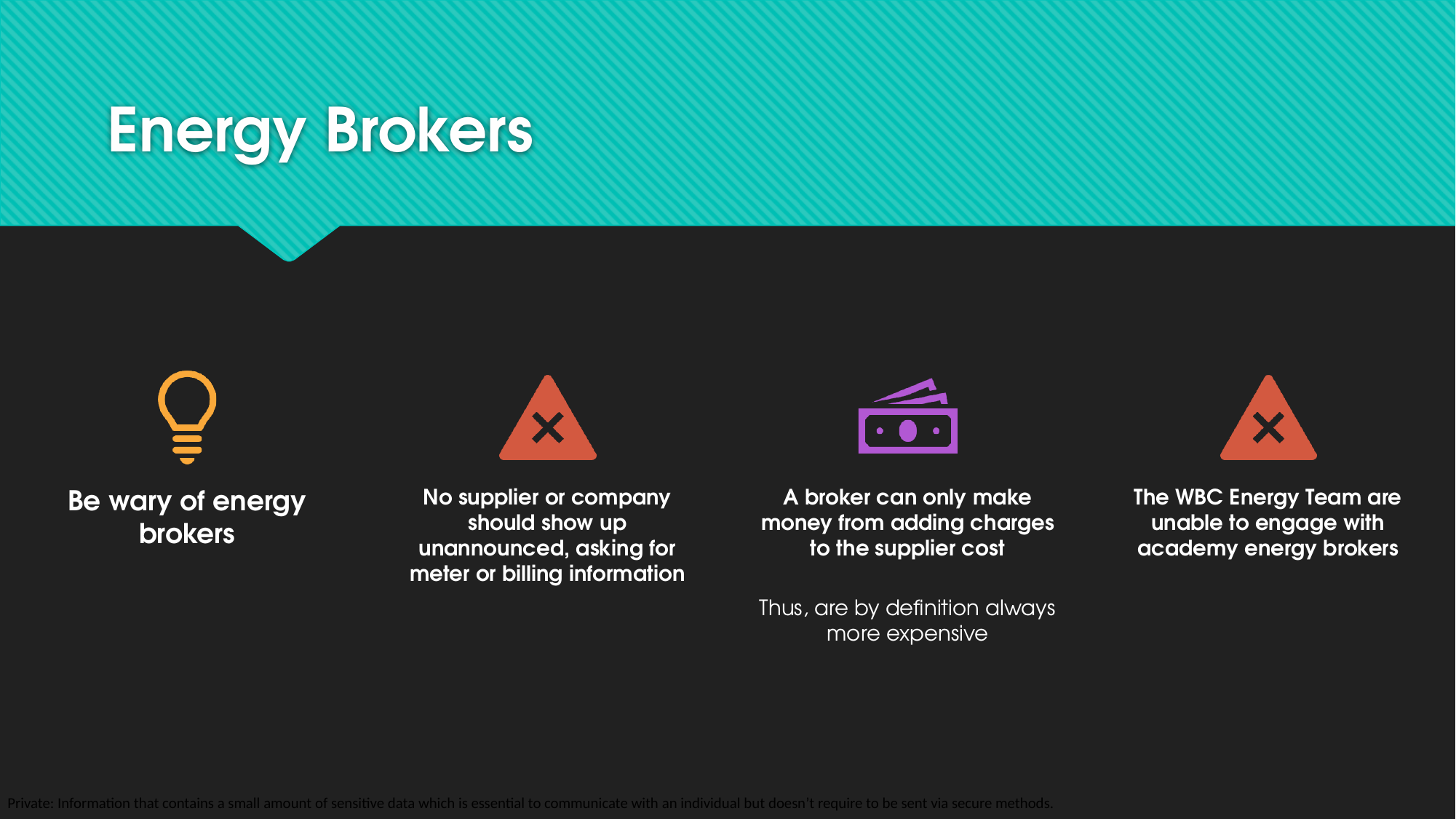

# Energy Brokers
Be wary of energy brokers
No supplier or company should show up unannounced, asking for meter or billing information
A broker can only make money from adding charges to the supplier cost
Thus, are by definition always more expensive
The WBC Energy Team are unable to engage with academy energy brokers